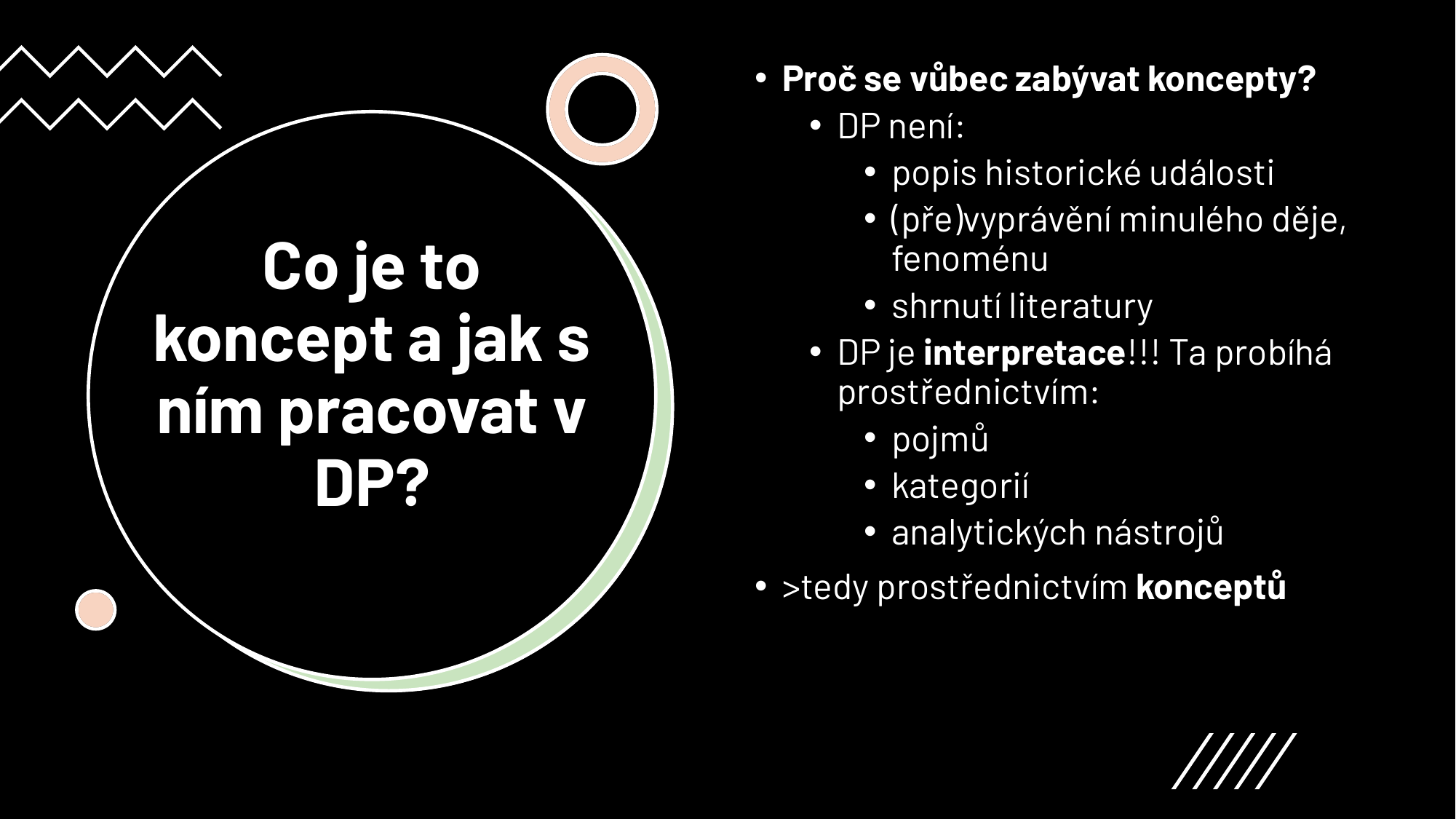

Proč se vůbec zabývat koncepty?
DP není:
popis historické události
(pře)vyprávění minulého děje, fenoménu
shrnutí literatury
DP je interpretace!!! Ta probíhá prostřednictvím:
pojmů
kategorií
analytických nástrojů
>tedy prostřednictvím konceptů

# Co je to koncept a jak s ním pracovat v DP?